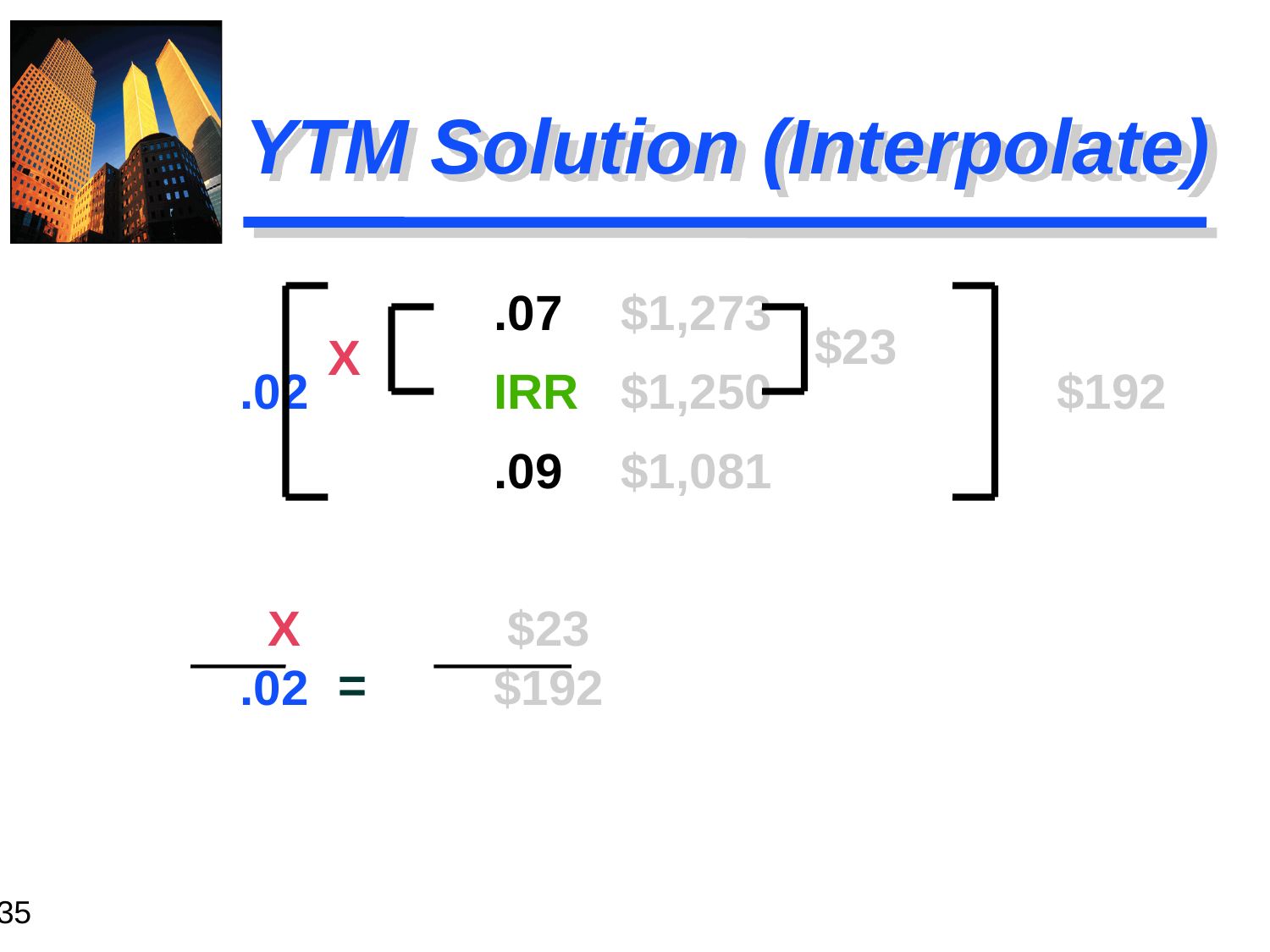

# YTM Solution (Interpolate)

				.07	$1,273
		.02		IRR	$1,250		    $192
				.09	$1,081

		  X		 $23						.02		$192

$23
X

=